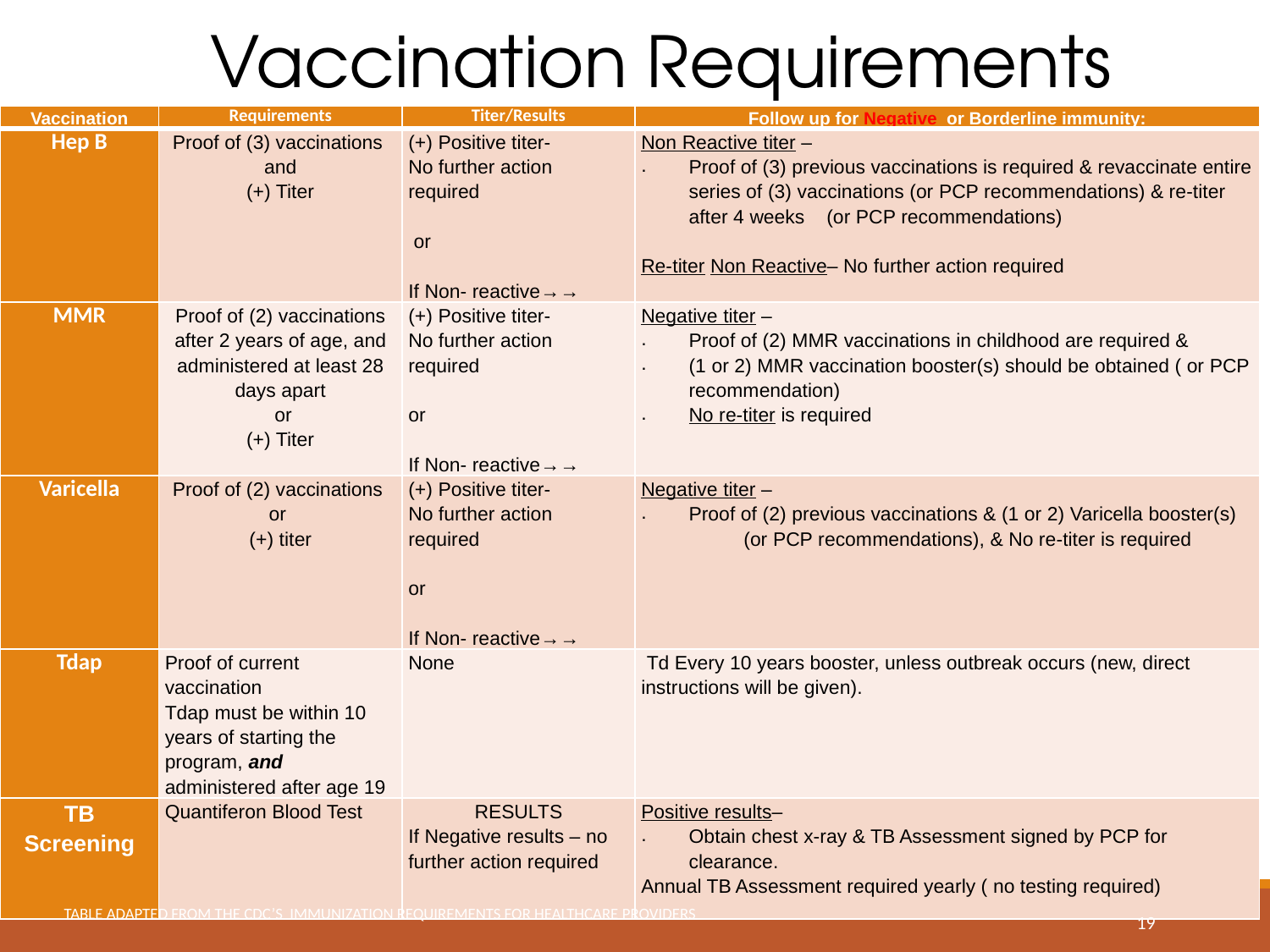

Vaccination Requirements
| Vaccination | Requirements | Titer/Results | Follow up for Negative or Borderline immunity: |
| --- | --- | --- | --- |
| Hep B | Proof of (3) vaccinations and (+) Titer | (+) Positive titer- No further action required or If Non- reactive→→ | Non Reactive titer – Proof of (3) previous vaccinations is required & revaccinate entire series of (3) vaccinations (or PCP recommendations) & re-titer after 4 weeks (or PCP recommendations)   Re-titer Non Reactive– No further action required |
| MMR | Proof of (2) vaccinations after 2 years of age, and administered at least 28 days apart or (+) Titer | (+) Positive titer- No further action required or If Non- reactive→→ | Negative titer – Proof of (2) MMR vaccinations in childhood are required & (1 or 2) MMR vaccination booster(s) should be obtained ( or PCP recommendation) No re-titer is required |
| Varicella | Proof of (2) vaccinations or (+) titer | (+) Positive titer- No further action required or If Non- reactive→→ | Negative titer – Proof of (2) previous vaccinations & (1 or 2) Varicella booster(s) (or PCP recommendations), & No re-titer is required |
| Tdap | Proof of current vaccination Tdap must be within 10 years of starting the program, and administered after age 19 | None | Td Every 10 years booster, unless outbreak occurs (new, direct instructions will be given). |
| TB Screening | Quantiferon Blood Test | RESULTS If Negative results – no further action required | Positive results– Obtain chest x-ray & TB Assessment signed by PCP for clearance. Annual TB Assessment required yearly ( no testing required) |
TABLE ADAPTED FROM THE CDC’S  IMMUNIZATION REQUIREMENTS FOR HEALTHCARE PROVIDERS
19